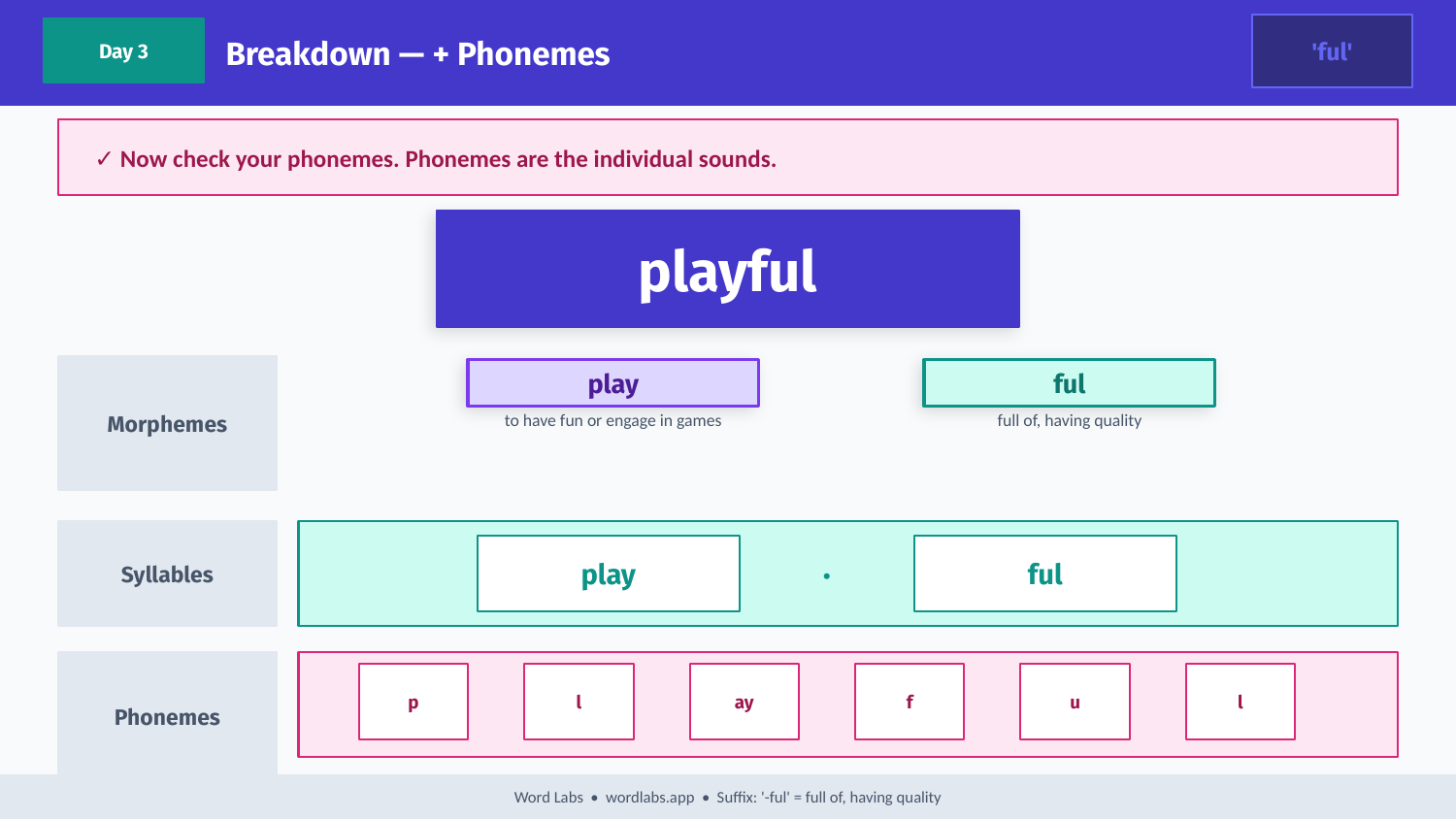

Breakdown — + Phonemes

'ful'

Day 3

✓ Now check your phonemes. Phonemes are the individual sounds.

playful

Morphemes

play

ful
to have fun or engage in games
full of, having quality

Syllables

play
·

ful

Phonemes

p

l

ay

f

u

l

Word Labs  •  wordlabs.app  •  Suffix: '-ful' = full of, having quality